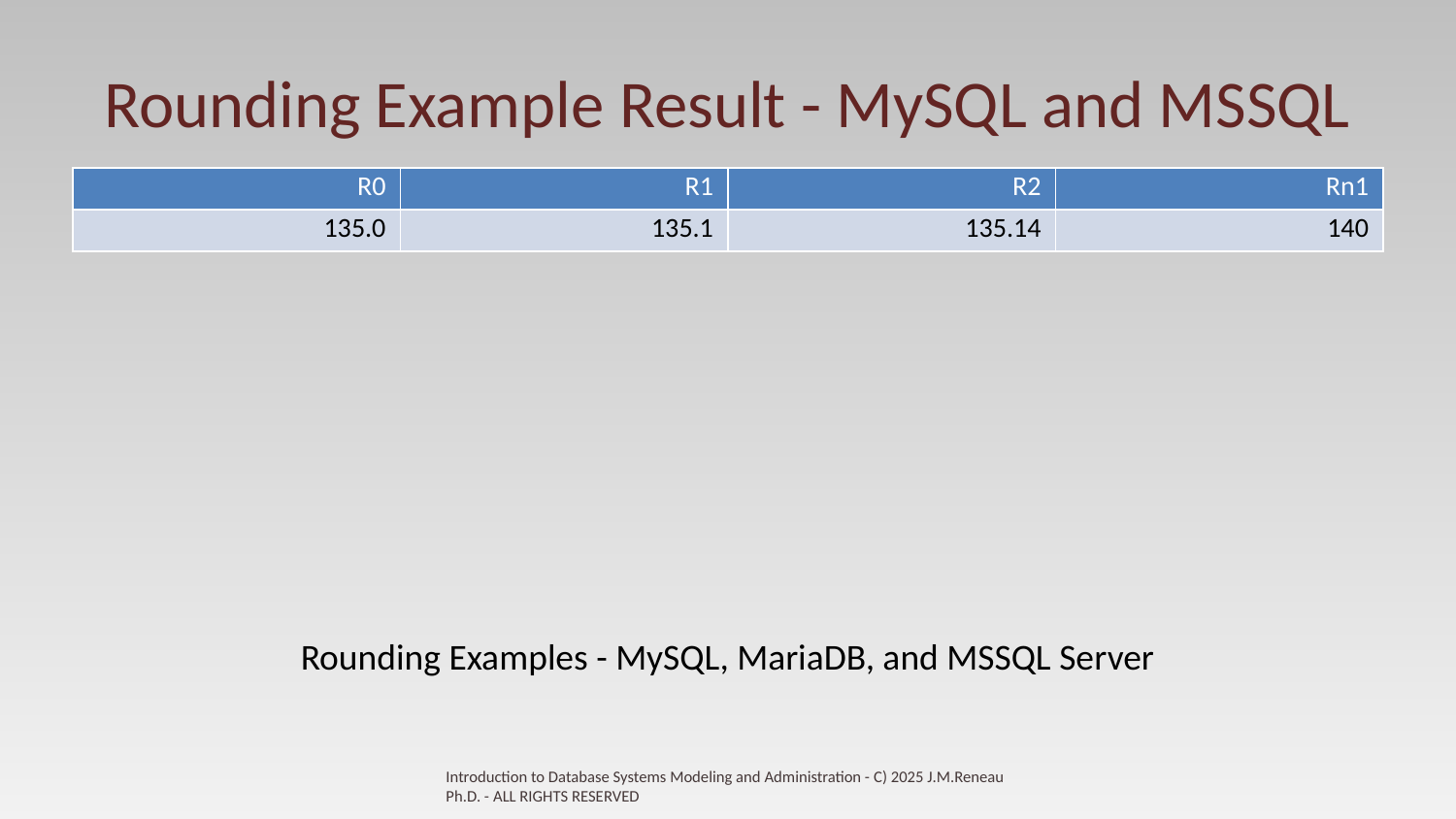

# Rounding Example Result - MySQL and MSSQL
| R0 | R1 | R2 | Rn1 |
| --- | --- | --- | --- |
| 135.0 | 135.1 | 135.14 | 140 |
Rounding Examples - MySQL, MariaDB, and MSSQL Server
Introduction to Database Systems Modeling and Administration - C) 2025 J.M.Reneau Ph.D. - ALL RIGHTS RESERVED